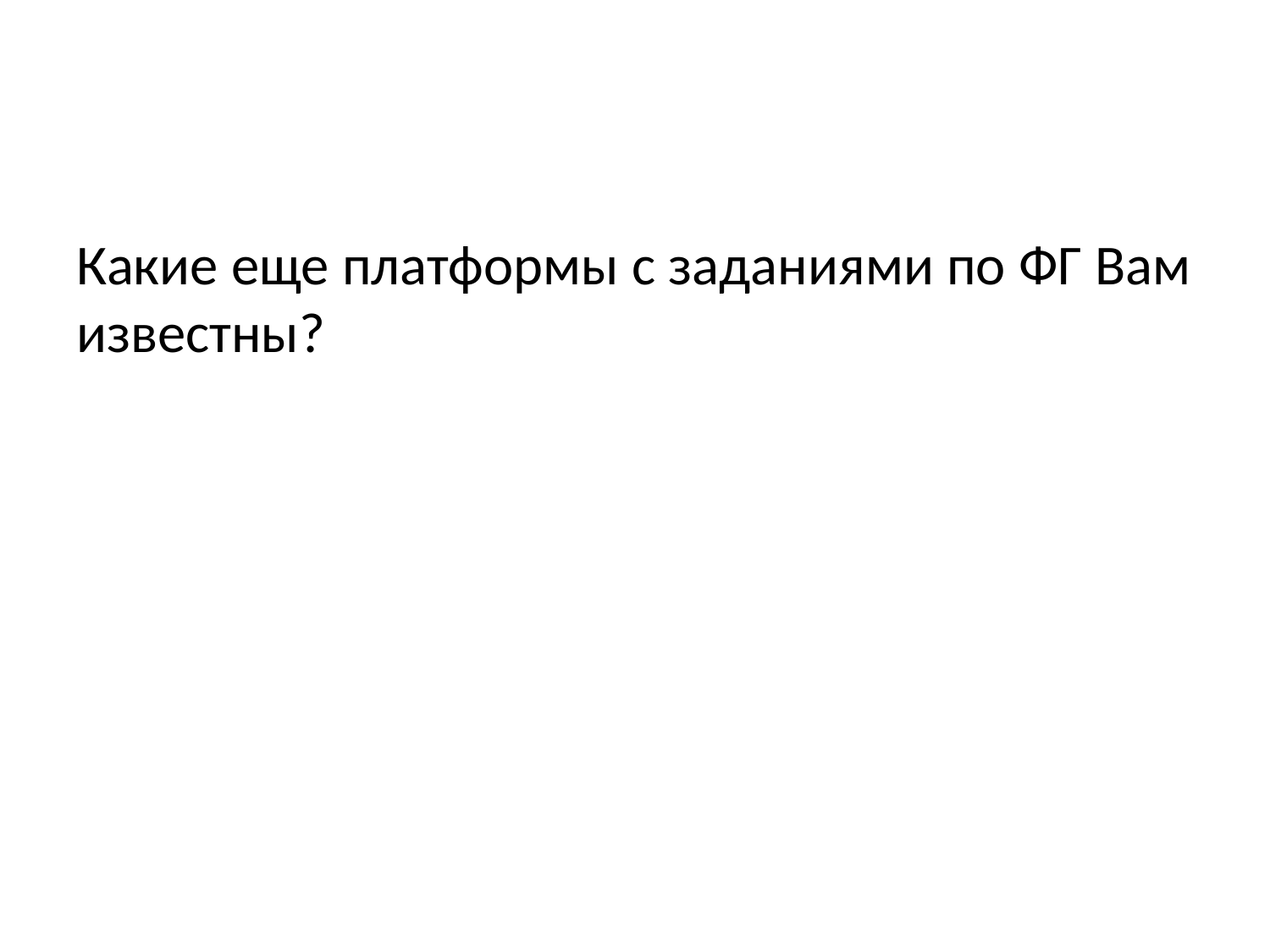

#
Какие еще платформы с заданиями по ФГ Вам известны?